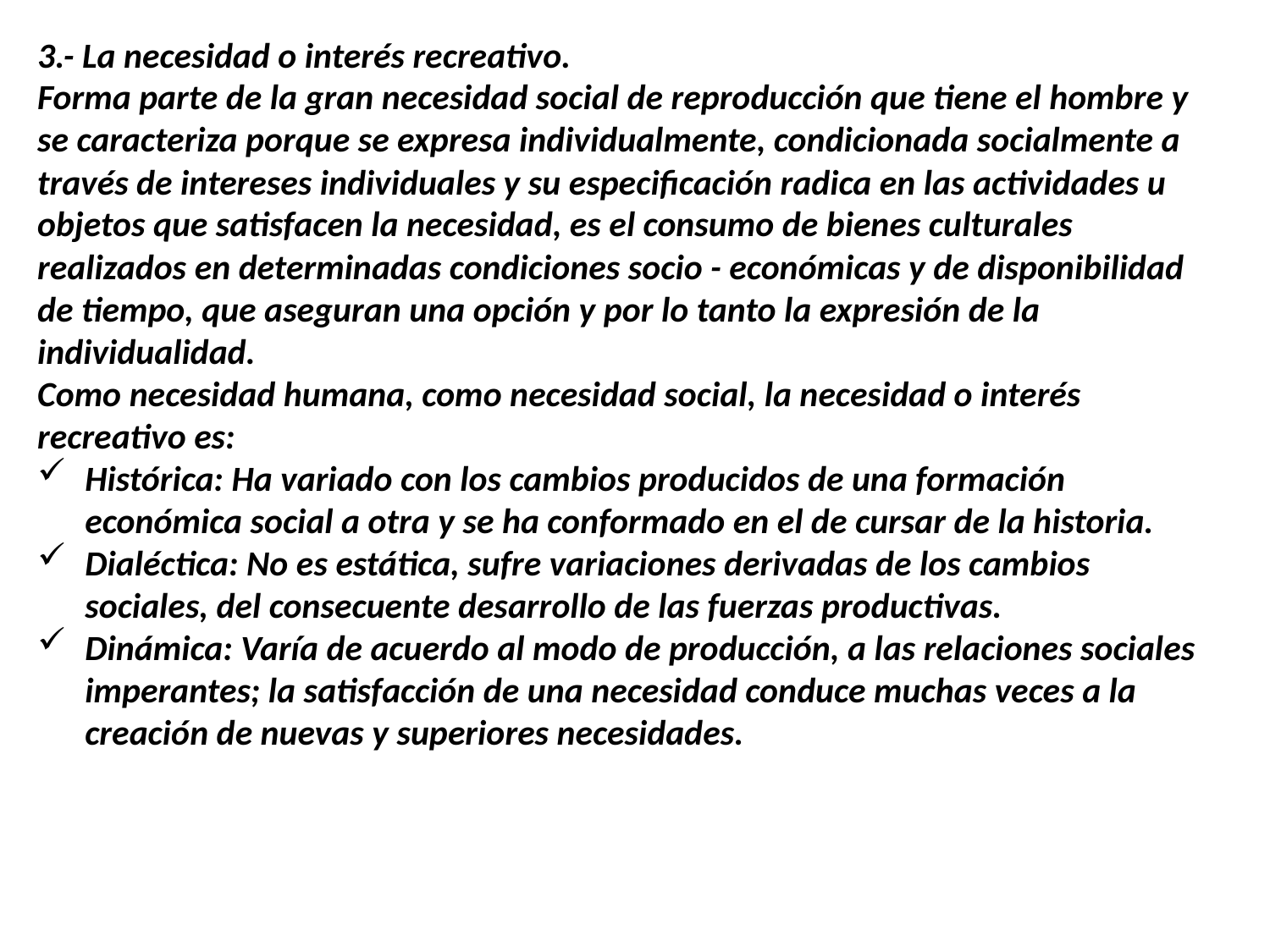

3.- La necesidad o interés recreativo.
Forma parte de la gran necesidad social de reproducción que tiene el hombre y se caracteriza porque se expresa individualmente, condicionada socialmente a través de intereses individuales y su especificación radica en las actividades u objetos que satisfacen la necesidad, es el consumo de bienes culturales realizados en determinadas condiciones socio - económicas y de disponibilidad de tiempo, que aseguran una opción y por lo tanto la expresión de la individualidad.
Como necesidad humana, como necesidad social, la necesidad o interés recreativo es:
Histórica: Ha variado con los cambios producidos de una formación económica social a otra y se ha conformado en el de cursar de la historia.
Dialéctica: No es estática, sufre variaciones derivadas de los cambios sociales, del consecuente desarrollo de las fuerzas productivas.
Dinámica: Varía de acuerdo al modo de producción, a las relaciones sociales imperantes; la satisfacción de una necesidad conduce muchas veces a la creación de nuevas y superiores necesidades.